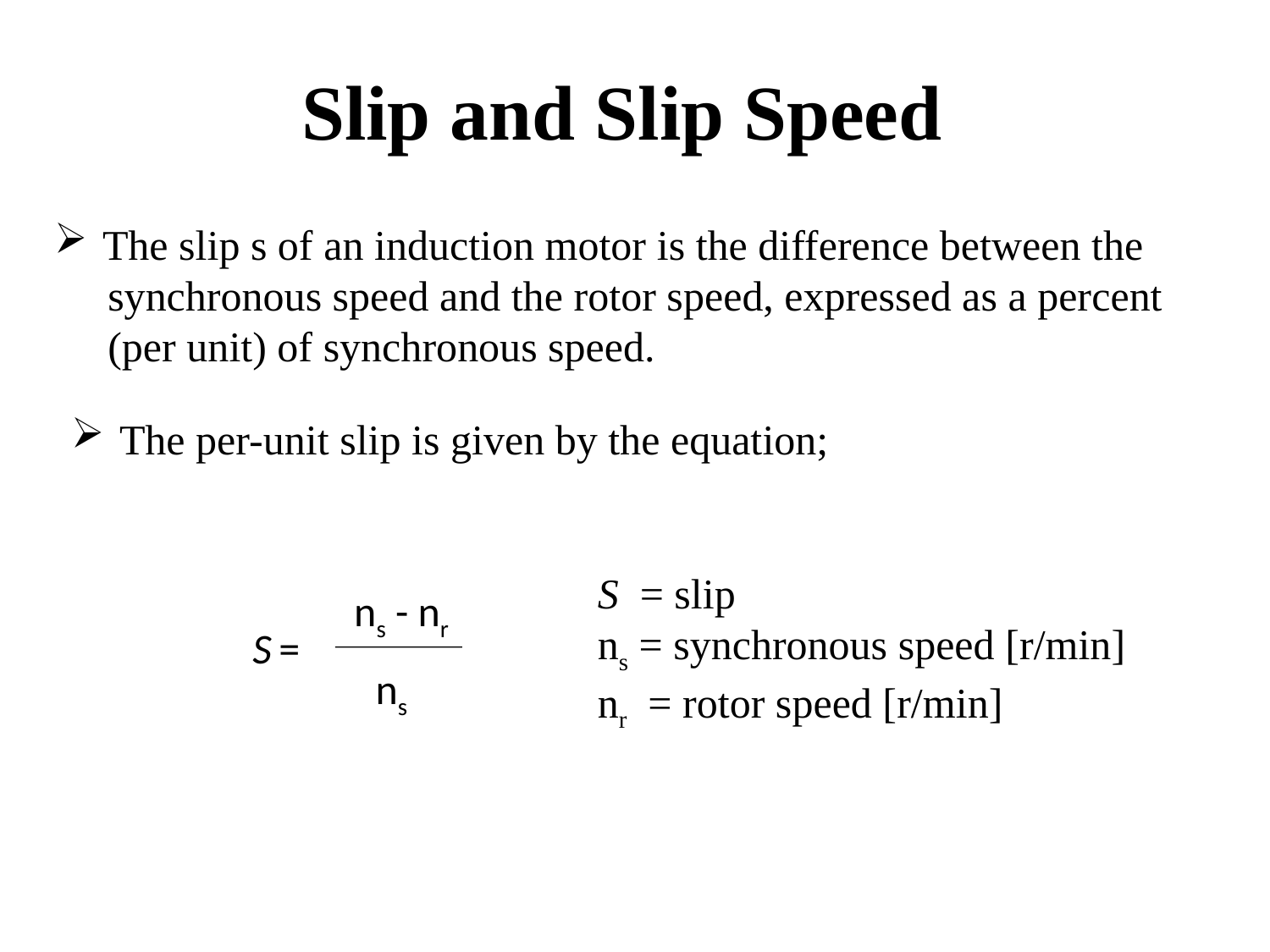

Slip and Slip Speed

The slip s of an induction motor is the difference between the
     synchronous speed and the rotor speed, expressed as a percent
     (per unit) of synchronous speed.
The per-unit slip is given by the equation;

S  = slip
ns = synchronous speed [r/min]
nr  = rotor speed [r/min]
ns - nr
S =

ns